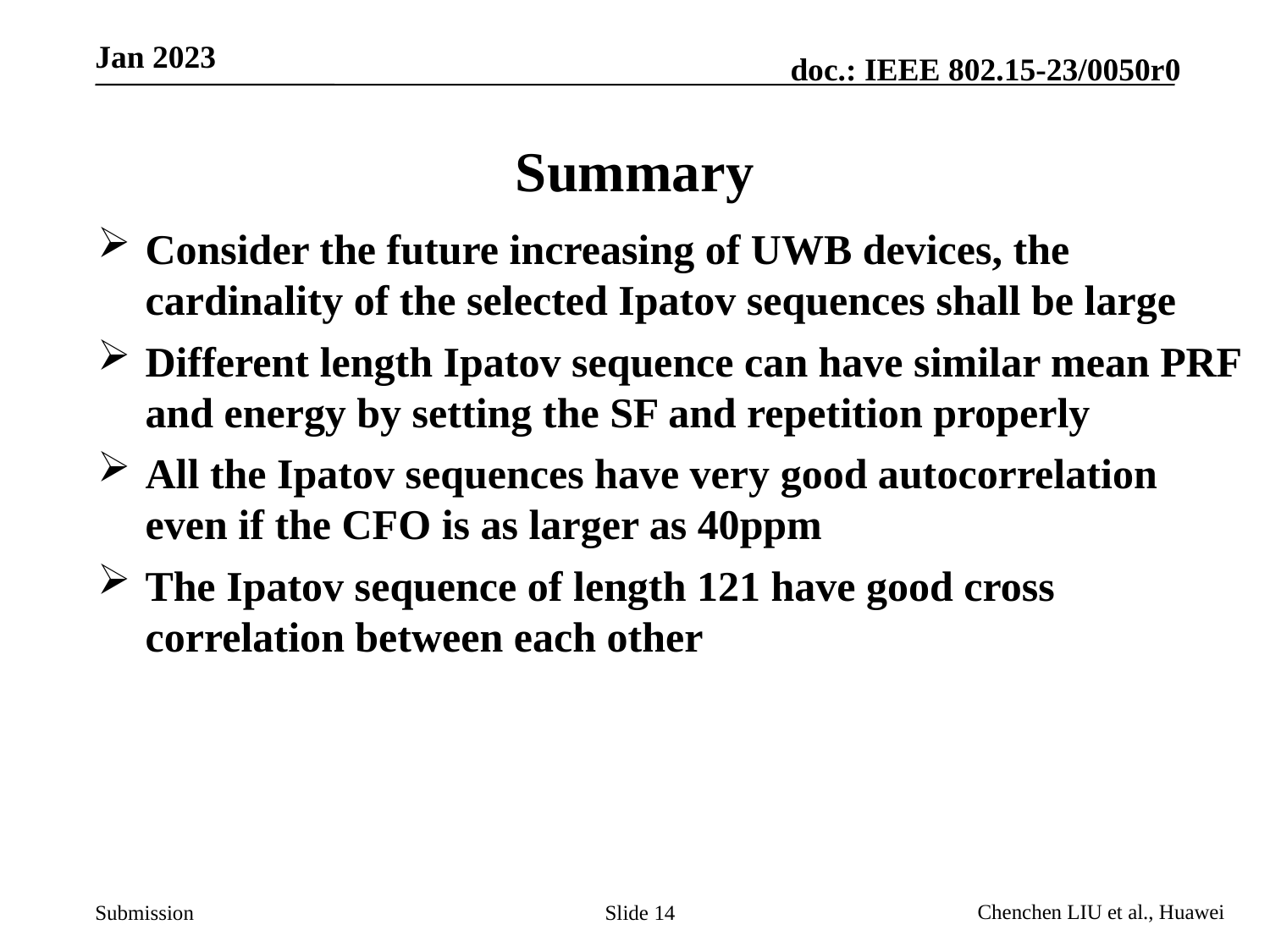

# Summary
Consider the future increasing of UWB devices, the cardinality of the selected Ipatov sequences shall be large
Different length Ipatov sequence can have similar mean PRF and energy by setting the SF and repetition properly
All the Ipatov sequences have very good autocorrelation even if the CFO is as larger as 40ppm
The Ipatov sequence of length 121 have good cross correlation between each other
Slide 14